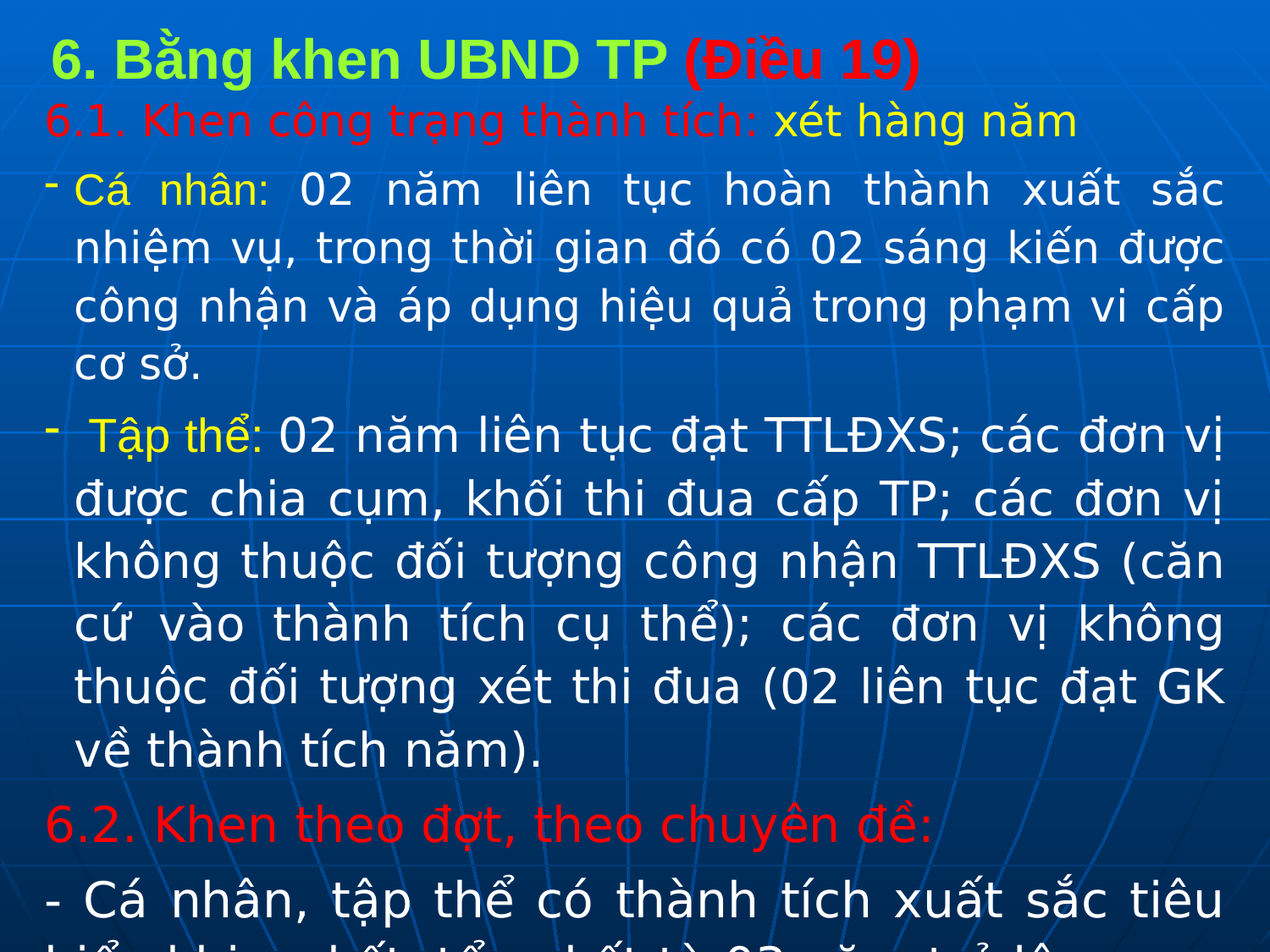

6. Bằng khen UBND TP (Điều 19)
6.1. Khen công trạng thành tích: xét hàng năm
Cá nhân: 02 năm liên tục hoàn thành xuất sắc nhiệm vụ, trong thời gian đó có 02 sáng kiến được công nhận và áp dụng hiệu quả trong phạm vi cấp cơ sở.
 Tập thể: 02 năm liên tục đạt TTLĐXS; các đơn vị được chia cụm, khối thi đua cấp TP; các đơn vị không thuộc đối tượng công nhận TTLĐXS (căn cứ vào thành tích cụ thể); các đơn vị không thuộc đối tượng xét thi đua (02 liên tục đạt GK về thành tích năm).
6.2. Khen theo đợt, theo chuyên đề:
- Cá nhân, tập thể có thành tích xuất sắc tiêu biểu khi sơ kết, tổng kết từ 03 năm trở lên.